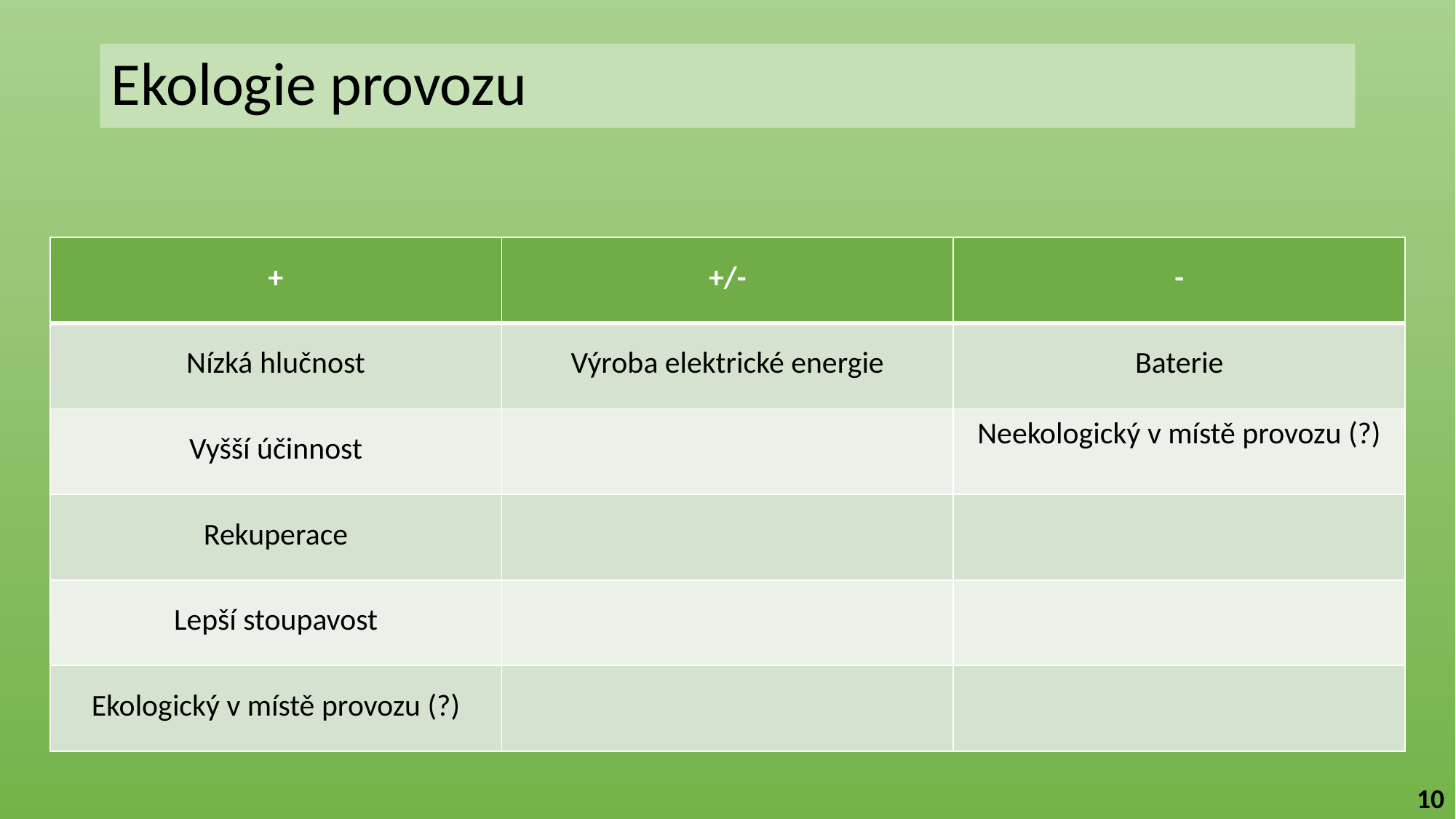

# Ekologie provozu
| + | +/- | - |
| --- | --- | --- |
| Nízká hlučnost | Výroba elektrické energie | Baterie |
| Vyšší účinnost |  | Neekologický v místě provozu (?) |
| Rekuperace |  |  |
| Lepší stoupavost |  |  |
| Ekologický v místě provozu (?) |  |  |
10